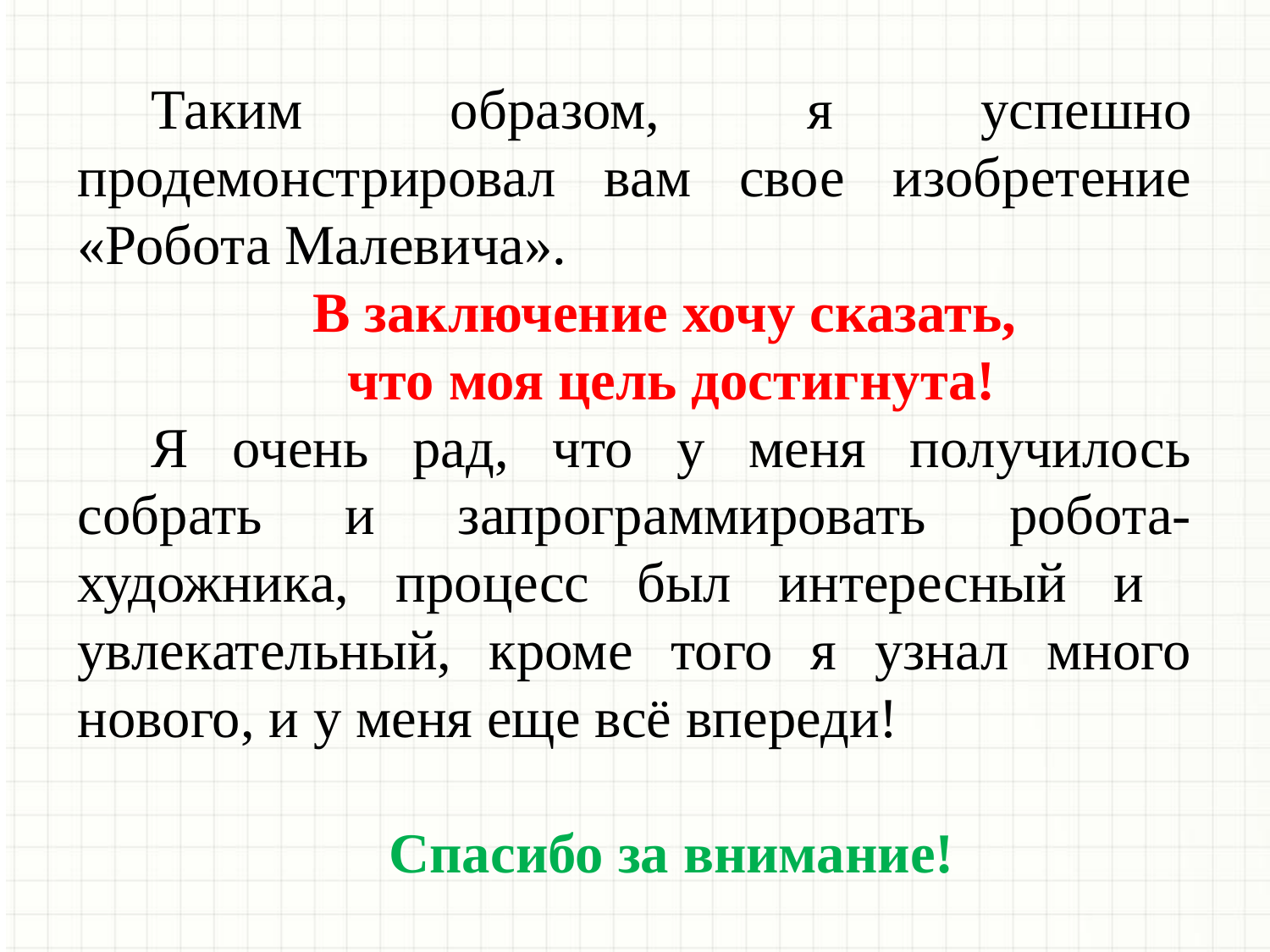

Таким образом, я успешно продемонстрировал вам свое изобретение «Робота Малевича».
В заключение хочу сказать,
что моя цель достигнута!
Я очень рад, что у меня получилось собрать и запрограммировать робота-художника, процесс был интересный и  увлекательный, кроме того я узнал много нового, и у меня еще всё впереди!

Спасибо за внимание!